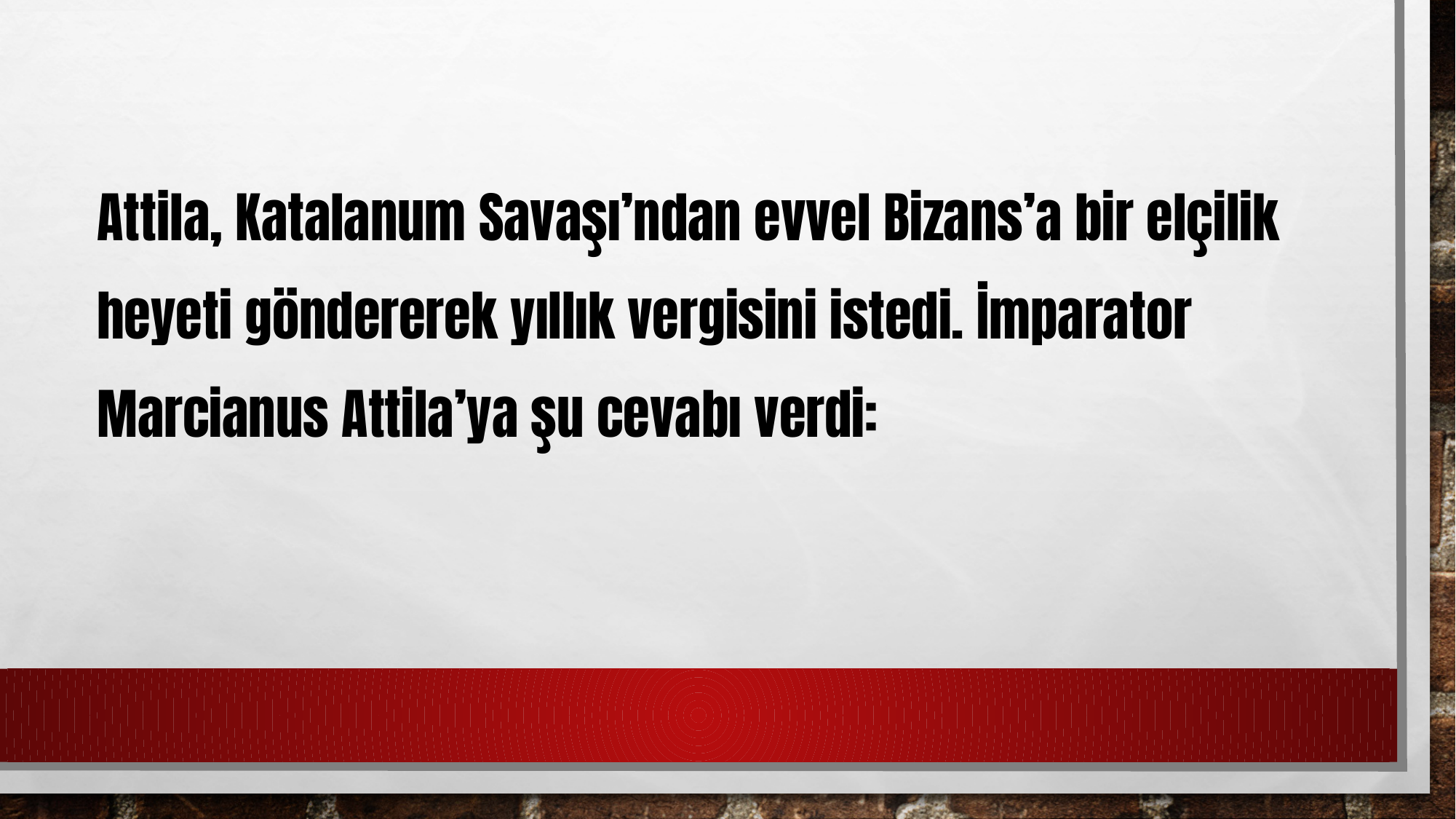

Attila, Katalanum Savaşı’ndan evvel Bizans’a bir elçilik heyeti göndererek yıllık vergisini istedi. İmparator Marcianus Attila’ya şu cevabı verdi: